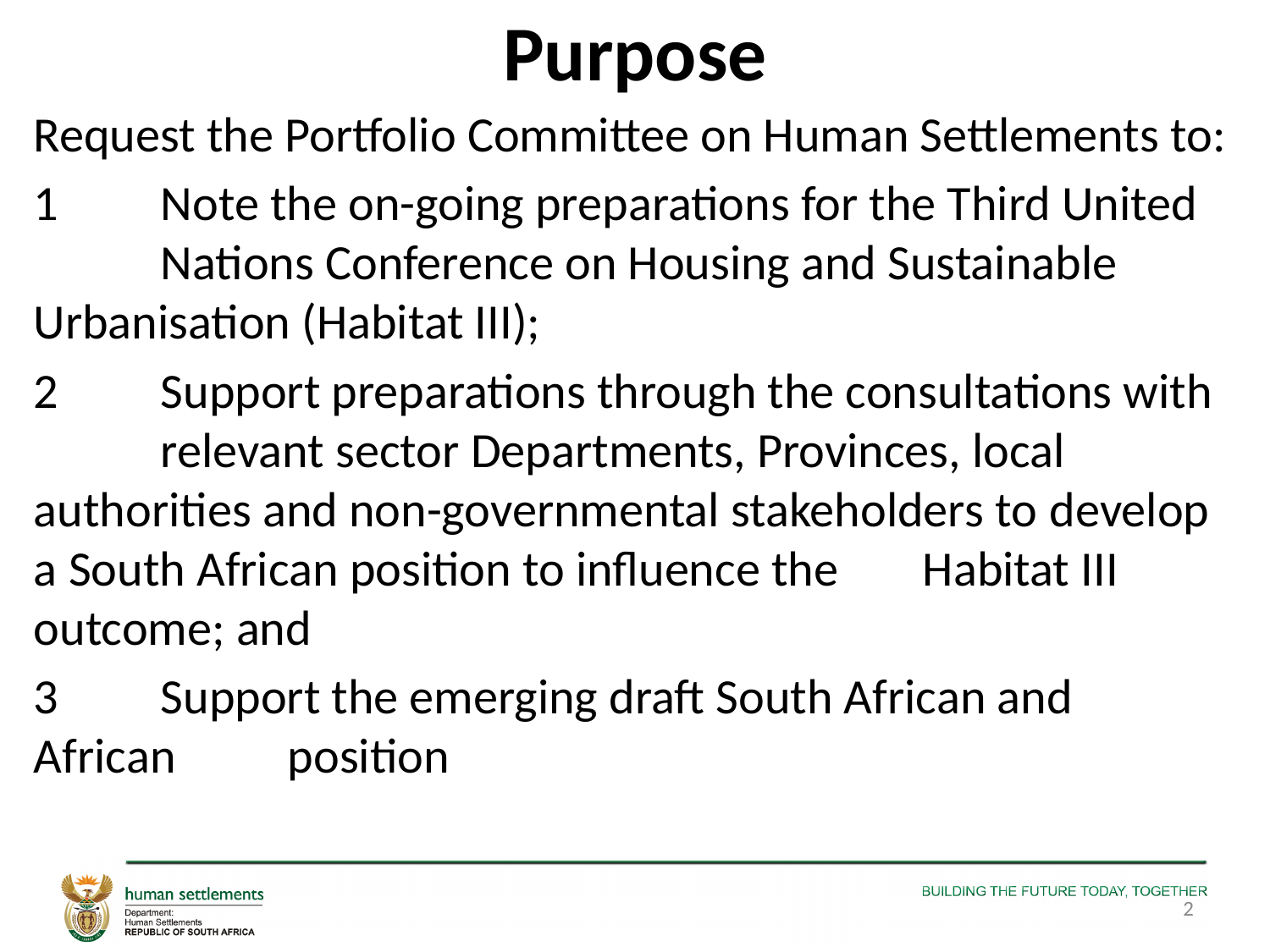

# Purpose
Request the Portfolio Committee on Human Settlements to:
1	Note the on-going preparations for the Third United 	Nations Conference on Housing and Sustainable 	Urbanisation (Habitat III);
2	Support preparations through the consultations with 	relevant sector Departments, Provinces, local 	authorities and non-governmental stakeholders to 	develop a South African position to influence the 	Habitat III outcome; and
3	Support the emerging draft South African and 	African 	position
2